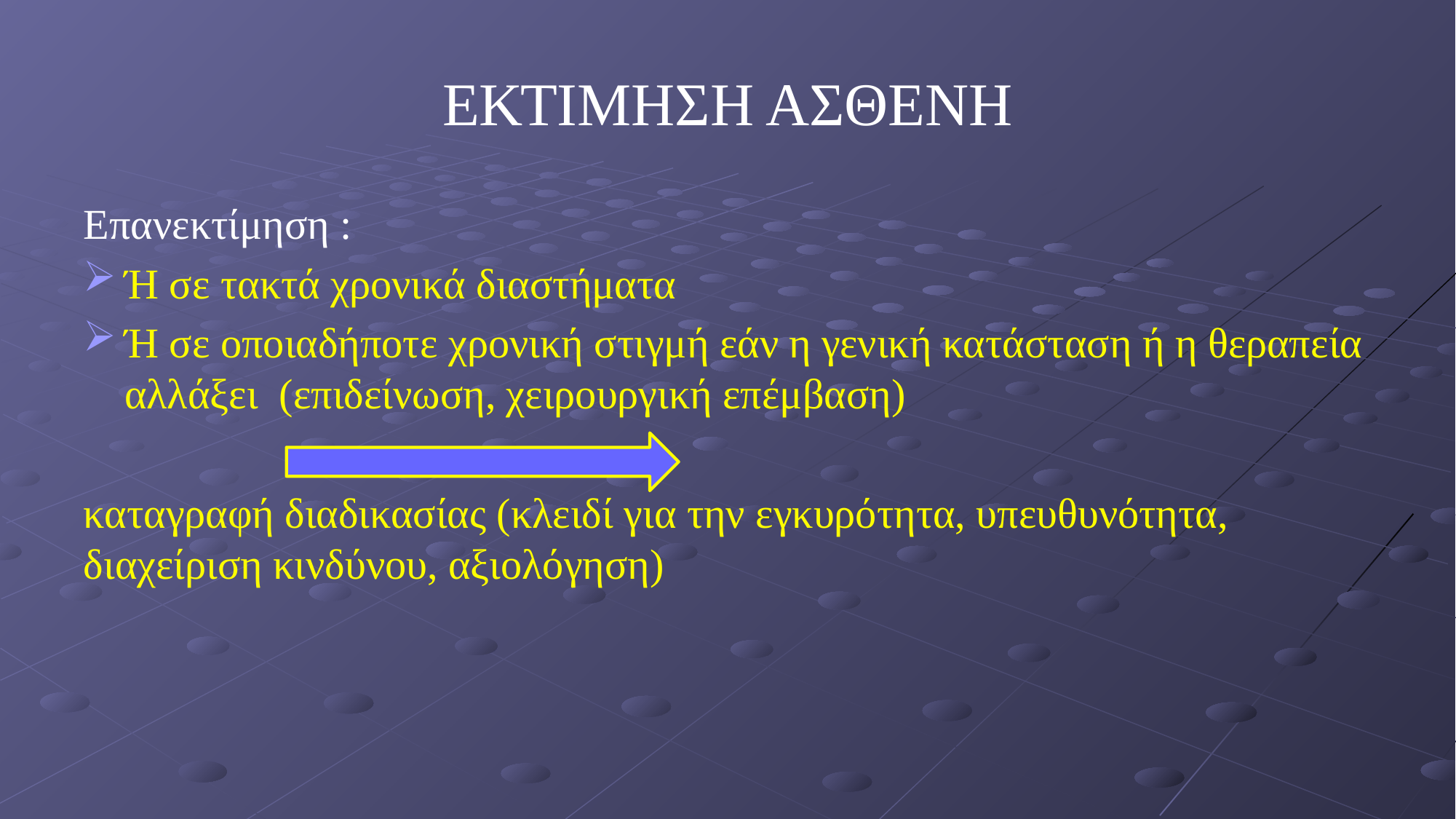

ΕΚΤΙΜΗΣΗ ΑΣΘΕΝΗ
Επανεκτίμηση :
Ή σε τακτά χρονικά διαστήματα
Ή σε οποιαδήποτε χρονική στιγμή εάν η γενική κατάσταση ή η θεραπεία αλλάξει  (επιδείνωση, χειρουργική επέμβαση)

καταγραφή διαδικασίας (κλειδί για την εγκυρότητα, υπευθυνότητα, διαχείριση κινδύνου, αξιολόγηση)